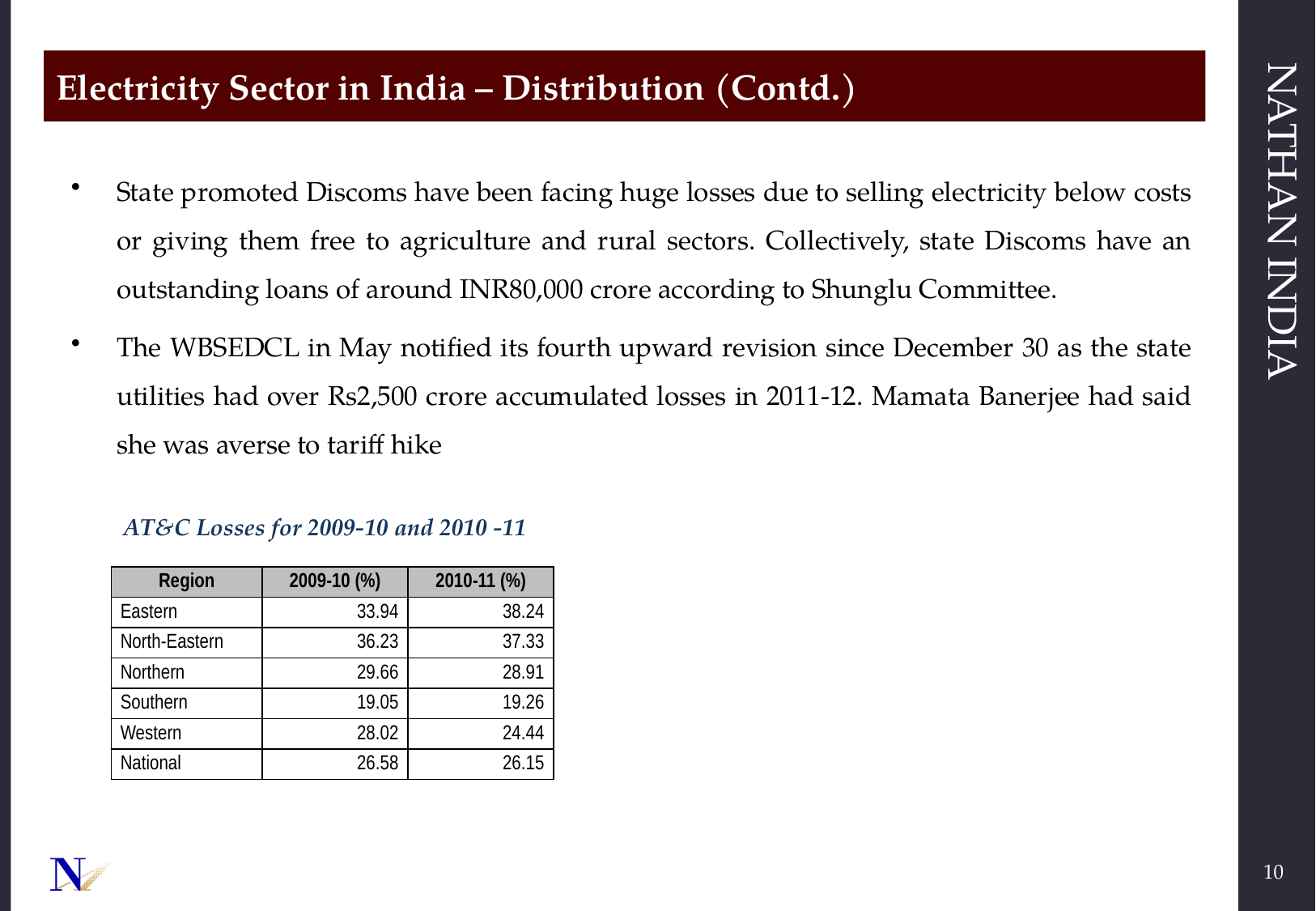

Electricity Sector in India – Distribution (Contd.)
State promoted Discoms have been facing huge losses due to selling electricity below costs or giving them free to agriculture and rural sectors. Collectively, state Discoms have an outstanding loans of around INR80,000 crore according to Shunglu Committee.
The WBSEDCL in May notified its fourth upward revision since December 30 as the state utilities had over Rs2,500 crore accumulated losses in 2011-12. Mamata Banerjee had said she was averse to tariff hike
AT&C Losses for 2009-10 and 2010 -11
| Region | 2009-10 (%) | 2010-11 (%) |
| --- | --- | --- |
| Eastern | 33.94 | 38.24 |
| North-Eastern | 36.23 | 37.33 |
| Northern | 29.66 | 28.91 |
| Southern | 19.05 | 19.26 |
| Western | 28.02 | 24.44 |
| National | 26.58 | 26.15 |
10